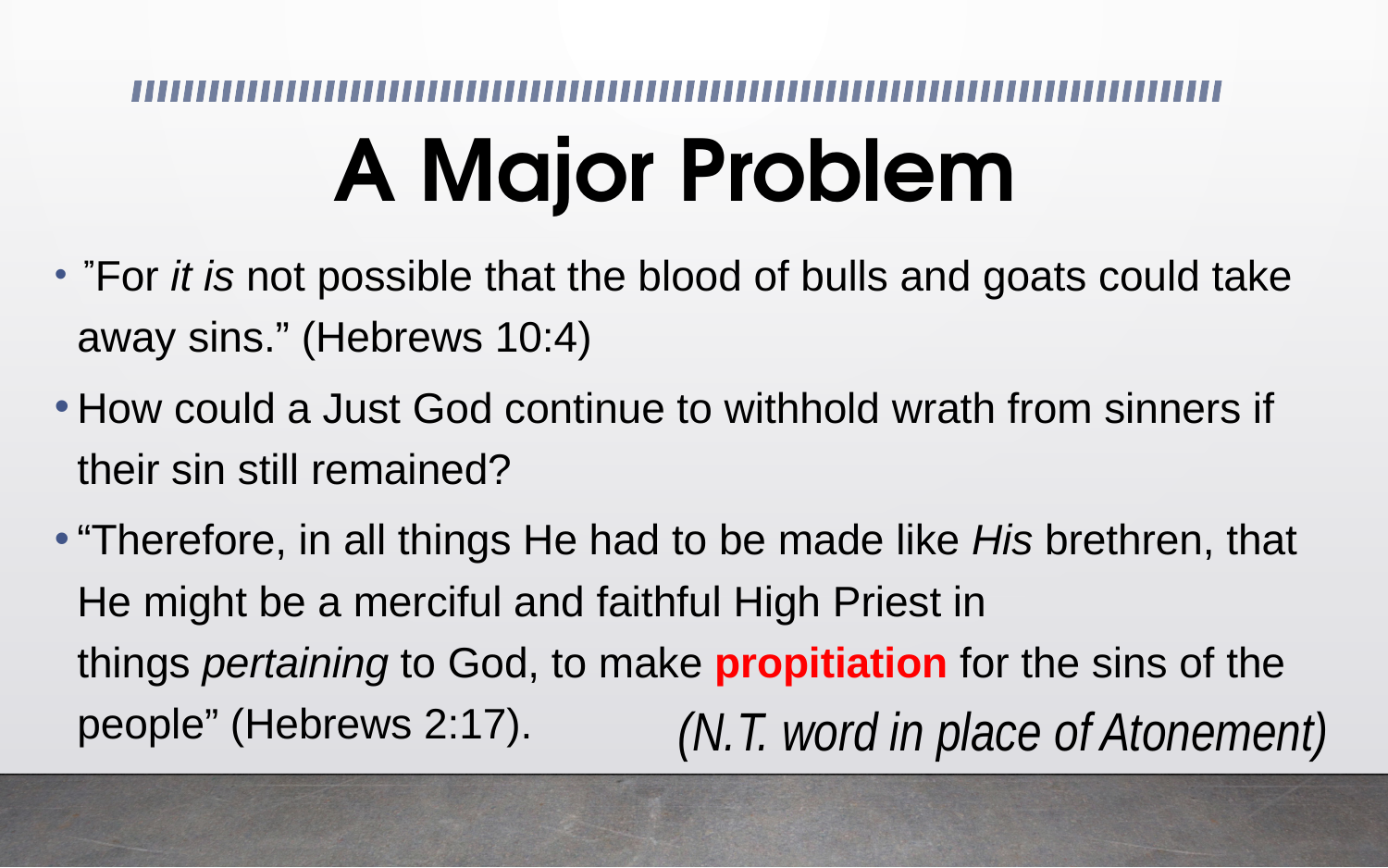

# A Major Problem
 ”For it is not possible that the blood of bulls and goats could take away sins.” (Hebrews 10:4)
How could a Just God continue to withhold wrath from sinners if their sin still remained?
“Therefore, in all things He had to be made like His brethren, that He might be a merciful and faithful High Priest in things pertaining to God, to make propitiation for the sins of the people” (Hebrews 2:17).

(N.T. word in place of Atonement)